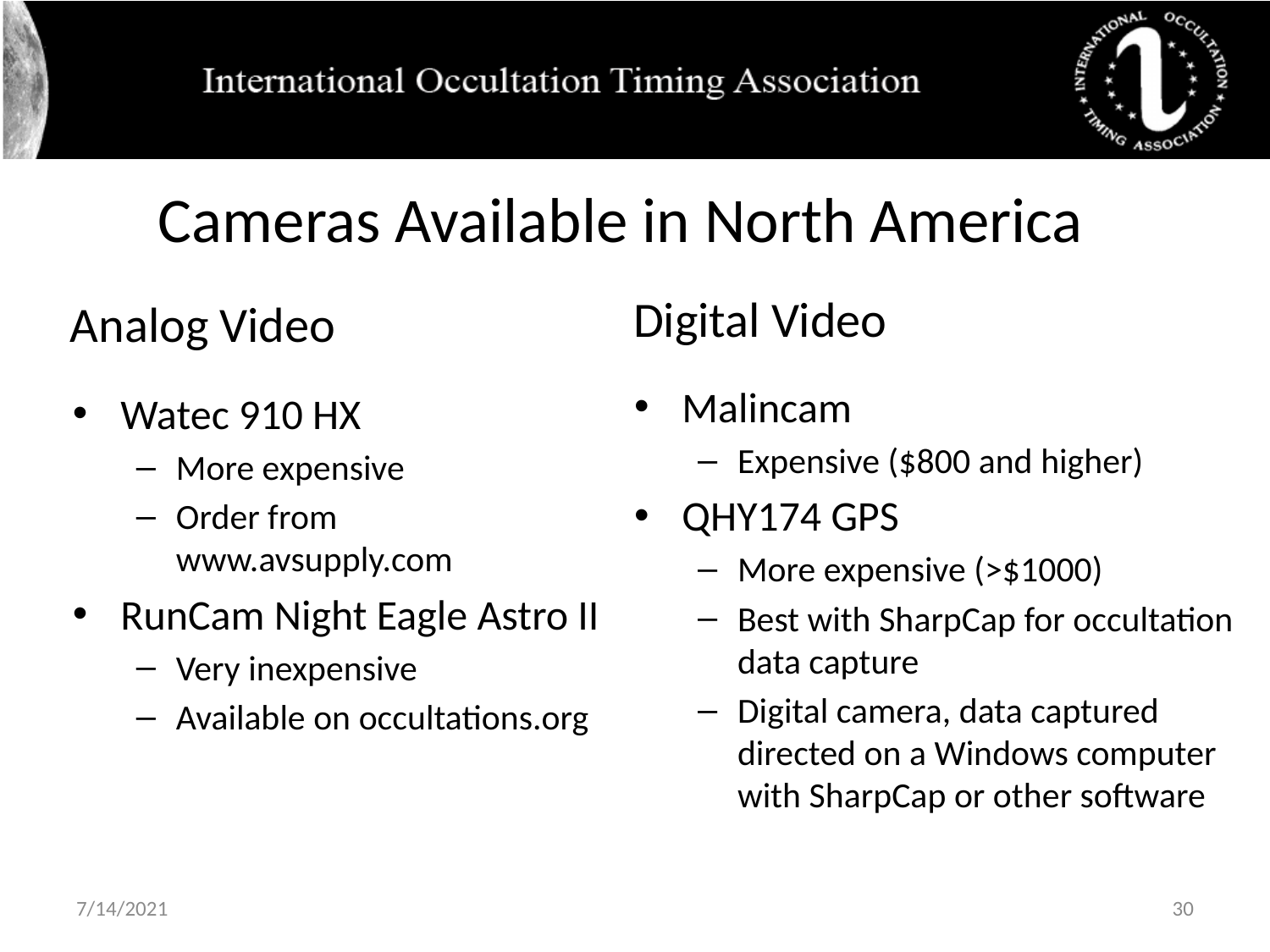

# Cameras Available in North America
Digital Video
Analog Video
Malincam
Expensive ($800 and higher)
QHY174 GPS
More expensive (>$1000)
Best with SharpCap for occultation data capture
Digital camera, data captured directed on a Windows computer with SharpCap or other software
Watec 910 HX
More expensive
Order from www.avsupply.com
RunCam Night Eagle Astro II
Very inexpensive
Available on occultations.org

7/14/2021
30